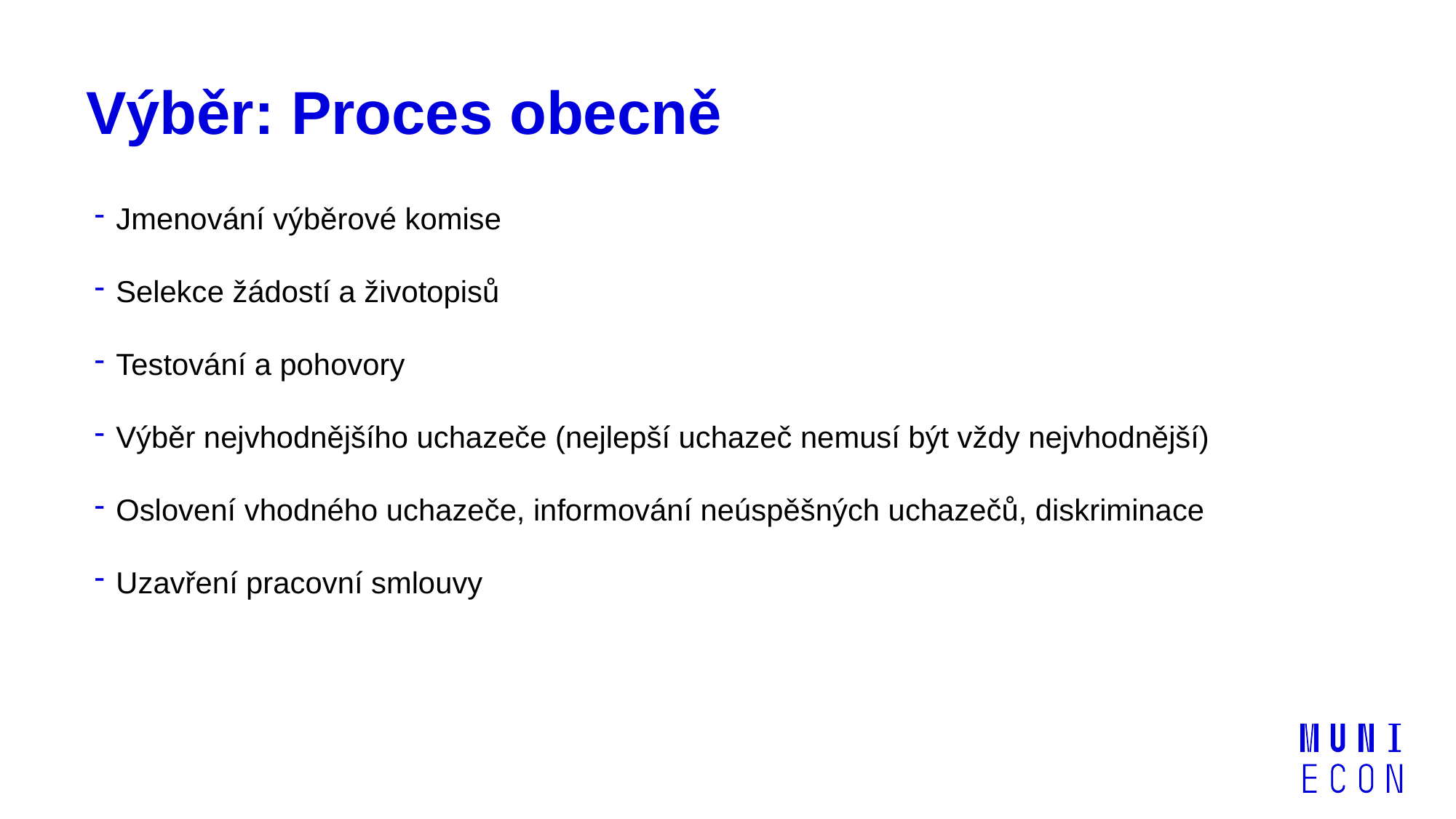

# Výběr: Proces obecně
Jmenování výběrové komise
Selekce žádostí a životopisů
Testování a pohovory
Výběr nejvhodnějšího uchazeče (nejlepší uchazeč nemusí být vždy nejvhodnější)
Oslovení vhodného uchazeče, informování neúspěšných uchazečů, diskriminace
Uzavření pracovní smlouvy